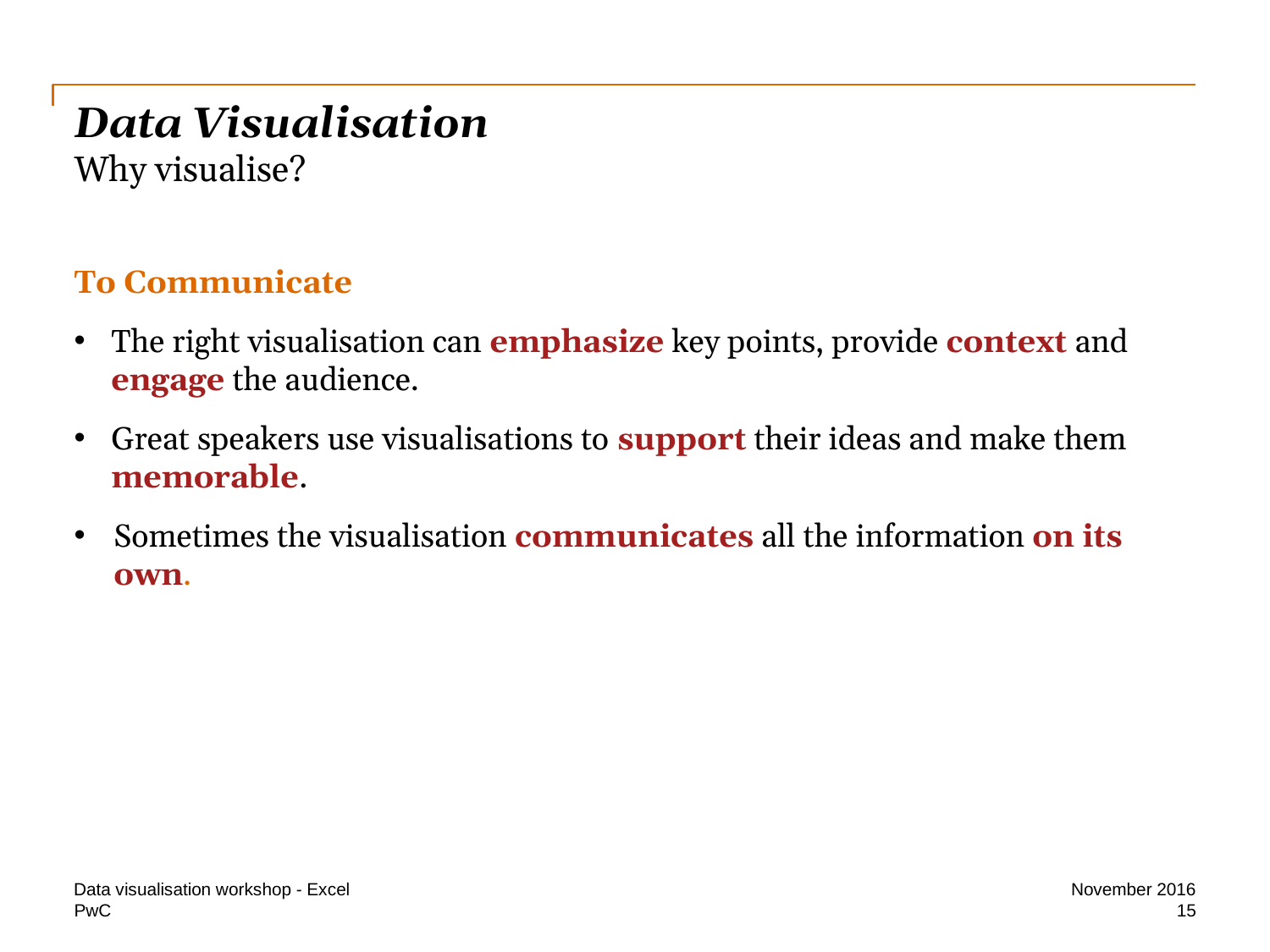

# Data Visualisation Why visualise?
To Communicate
The right visualisation can emphasize key points, provide context and engage the audience.
Great speakers use visualisations to support their ideas and make them memorable.
Sometimes the visualisation communicates all the information on its own.

Data visualisation workshop - Excel
November 2016
15